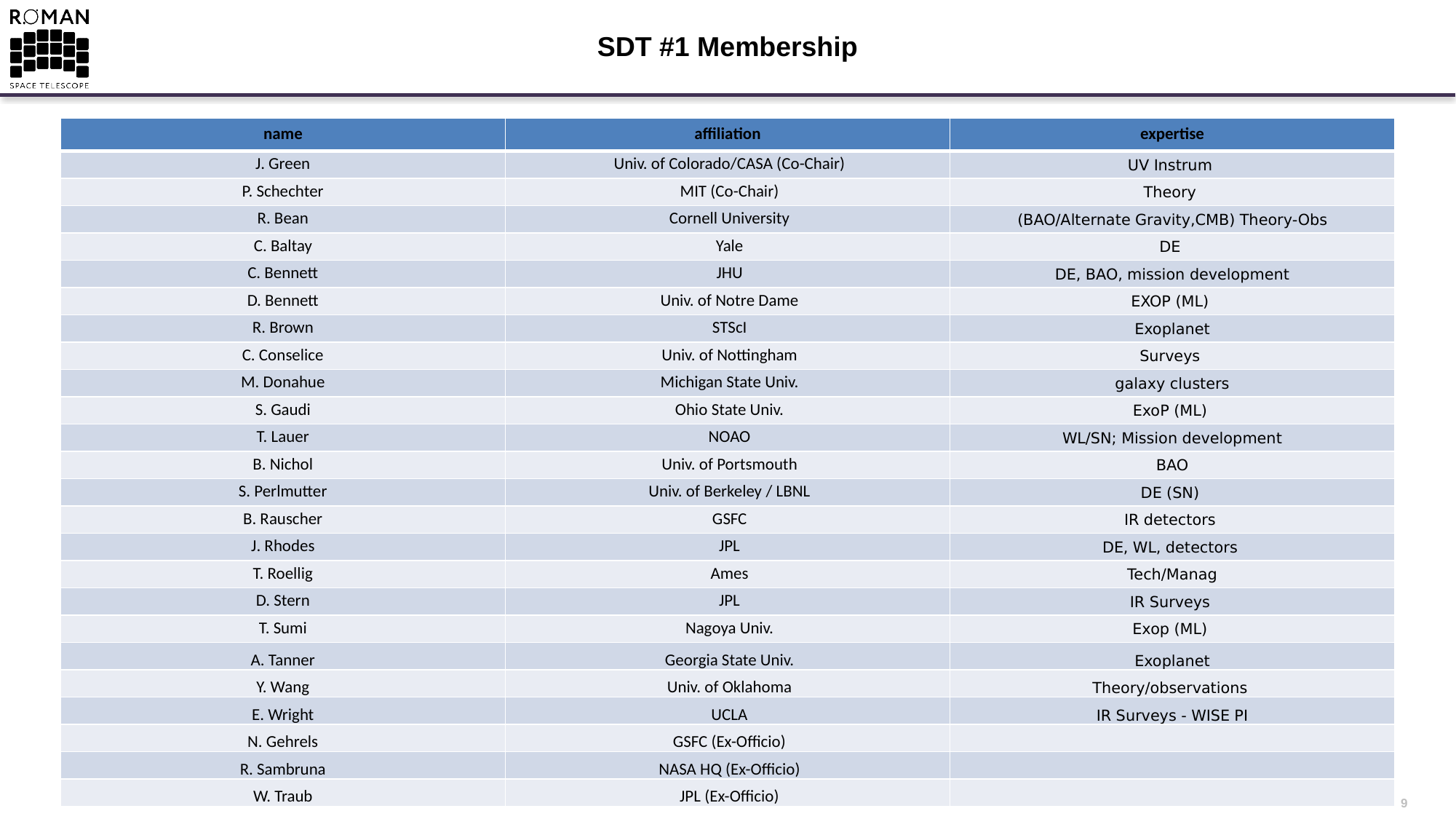

# SDT #1 Membership
| name | affiliation | expertise |
| --- | --- | --- |
| J. Green | Univ. of Colorado/CASA (Co-Chair) | UV Instrum |
| P. Schechter | MIT (Co-Chair) | Theory |
| R. Bean | Cornell University | (BAO/Alternate Gravity,CMB) Theory-Obs |
| C. Baltay | Yale | DE |
| C. Bennett | JHU | DE, BAO, mission development |
| D. Bennett | Univ. of Notre Dame | EXOP (ML) |
| R. Brown | STScI | Exoplanet |
| C. Conselice | Univ. of Nottingham | Surveys |
| M. Donahue | Michigan State Univ. | galaxy clusters |
| S. Gaudi | Ohio State Univ. | ExoP (ML) |
| T. Lauer | NOAO | WL/SN; Mission development |
| B. Nichol | Univ. of Portsmouth | BAO |
| S. Perlmutter | Univ. of Berkeley / LBNL | DE (SN) |
| B. Rauscher | GSFC | IR detectors |
| J. Rhodes | JPL | DE, WL, detectors |
| T. Roellig | Ames | Tech/Manag |
| D. Stern | JPL | IR Surveys |
| T. Sumi | Nagoya Univ. | Exop (ML) |
| A. Tanner | Georgia State Univ. | Exoplanet |
| Y. Wang | Univ. of Oklahoma | Theory/observations |
| E. Wright | UCLA | IR Surveys - WISE PI |
| N. Gehrels | GSFC (Ex-Officio) |  |
| R. Sambruna | NASA HQ (Ex-Officio) |  |
| W. Traub | JPL (Ex-Officio) |  |